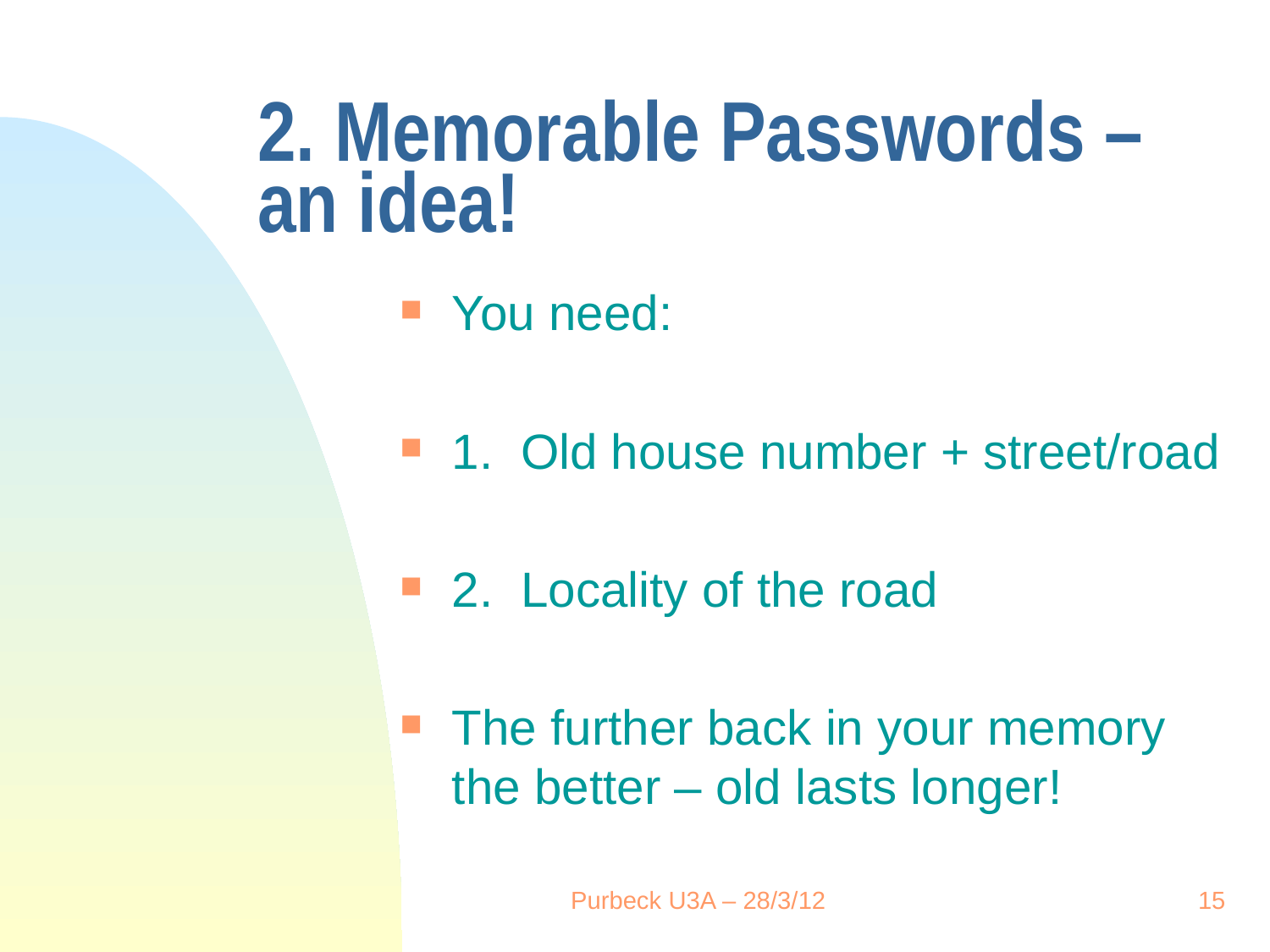

# 2. Memorable Passwords – an idea!
You need:

1.  Old house number + street/road

2.  Locality of the road

The further back in your memory the better – old lasts longer!
Purbeck U3A – 28/3/12
15